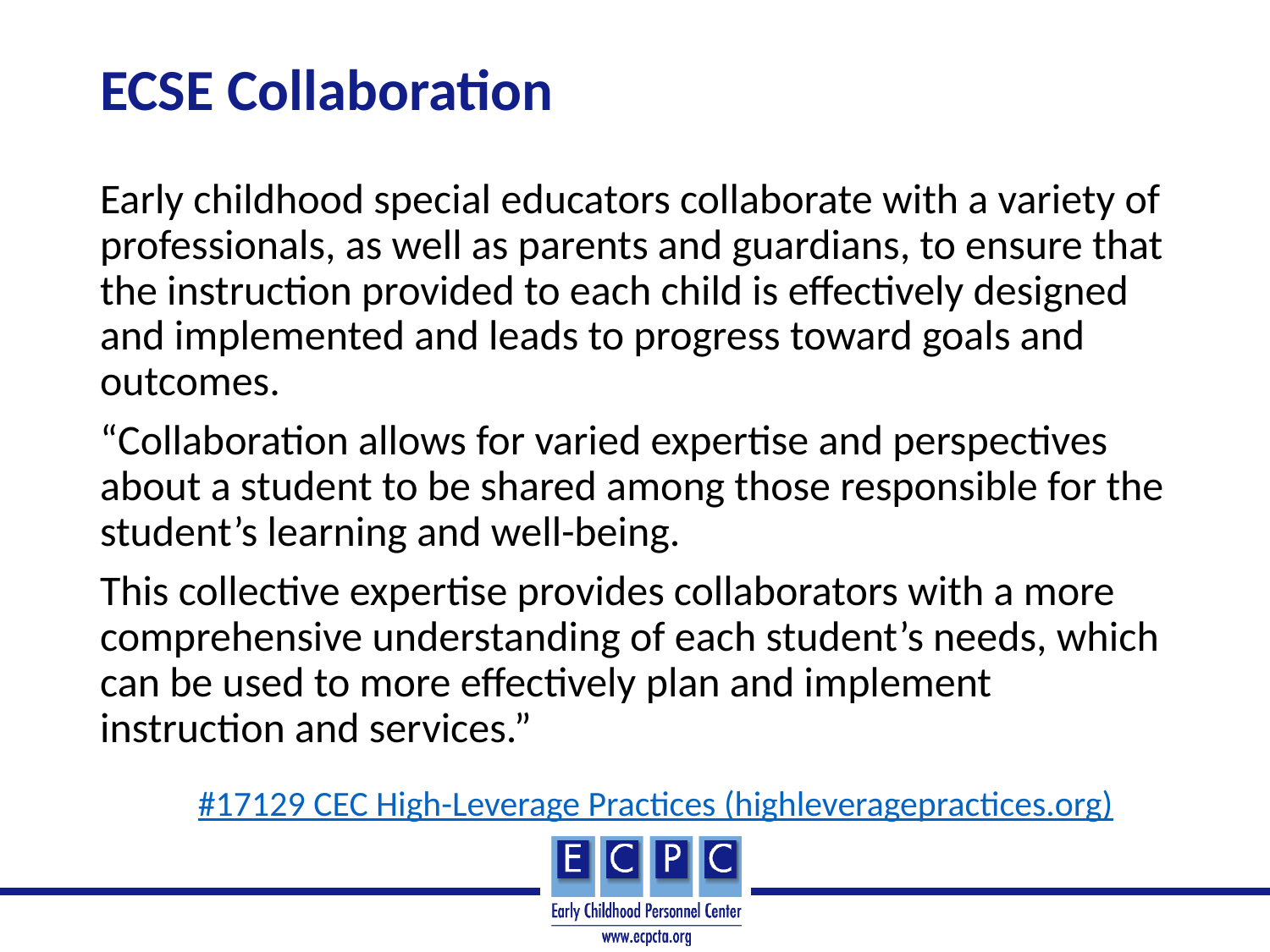

# ECSE Collaboration
Early childhood special educators collaborate with a variety of professionals, as well as parents and guardians, to ensure that the instruction provided to each child is effectively designed and implemented and leads to progress toward goals and outcomes.
“Collaboration allows for varied expertise and perspectives about a student to be shared among those responsible for the student’s learning and well-being.
This collective expertise provides collaborators with a more comprehensive understanding of each student’s needs, which can be used to more effectively plan and implement instruction and services.”
#17129 CEC High-Leverage Practices (highleveragepractices.org)